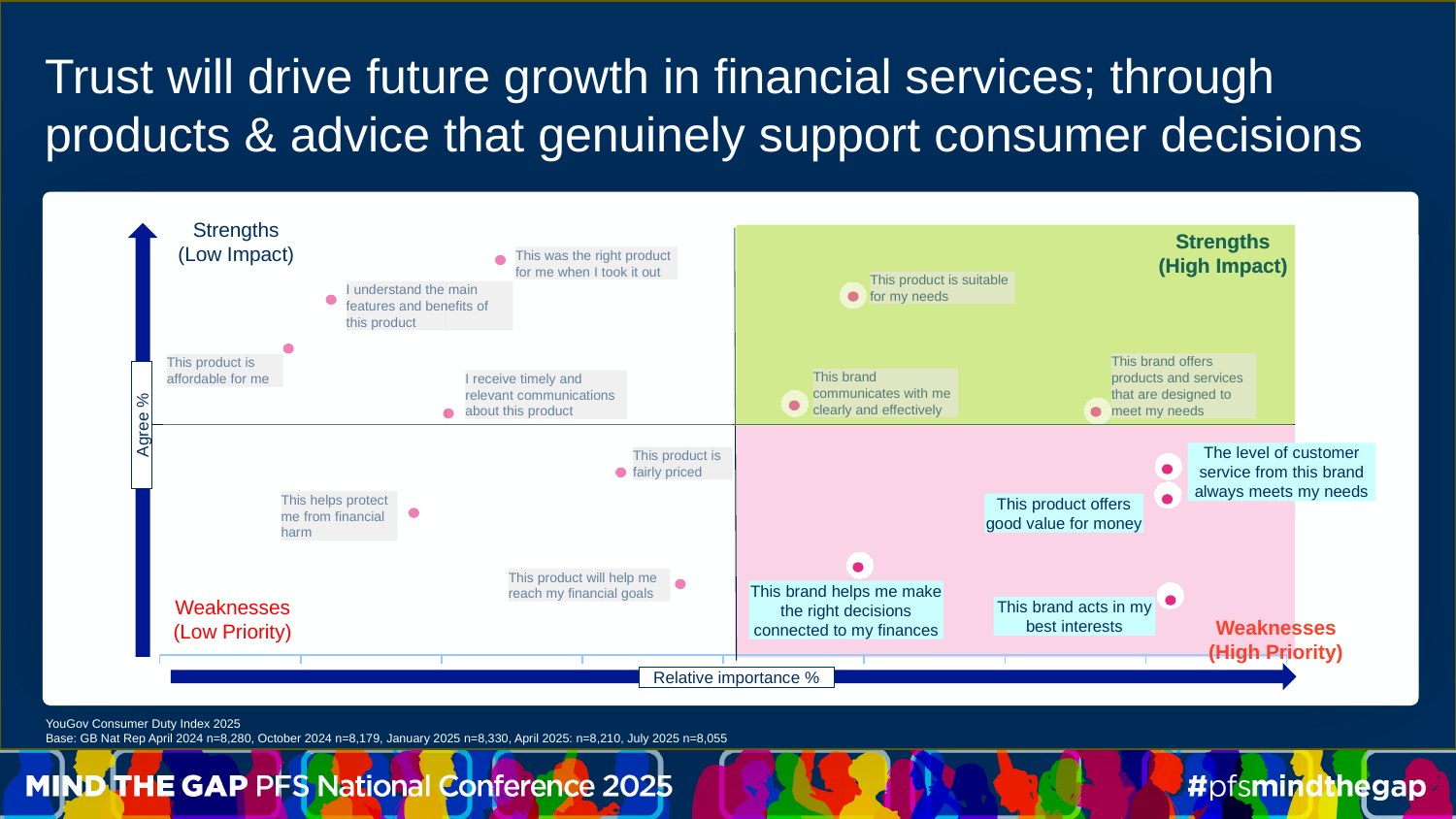

Trust will drive future growth in financial services; through products & advice that genuinely support consumer decisions

### Chart

| Category | Y-Values |
|---|---|
Strengths
(Low Impact)

Strengths
(High Impact)

Strengths
(High Impact)
This was the right product for me when I took it out

This product is suitable for my needs

I understand the main features and benefits of this product

This product is affordable for me
This brand offers products and services that are designed to meet my needs

This brand communicates with me clearly and effectively

I receive timely and relevant communications about this product

Agree %

The level of customer service from this brand always meets my needs

This product is fairly priced

This helps protect me from financial harm

This product offers good value for money

This brand helps me make the right decisions connected to my finances
This product will help me reach my financial goals

Weaknesses
(Low Priority)

This brand acts in my best interests
Weaknesses
(High Priority)

Relative importance %
YouGov Consumer Duty Index 2025
Base: GB Nat Rep April 2024 n=8,280, October 2024 n=8,179, January 2025 n=8,330, April 2025: n=8,210, July 2025 n=8,055